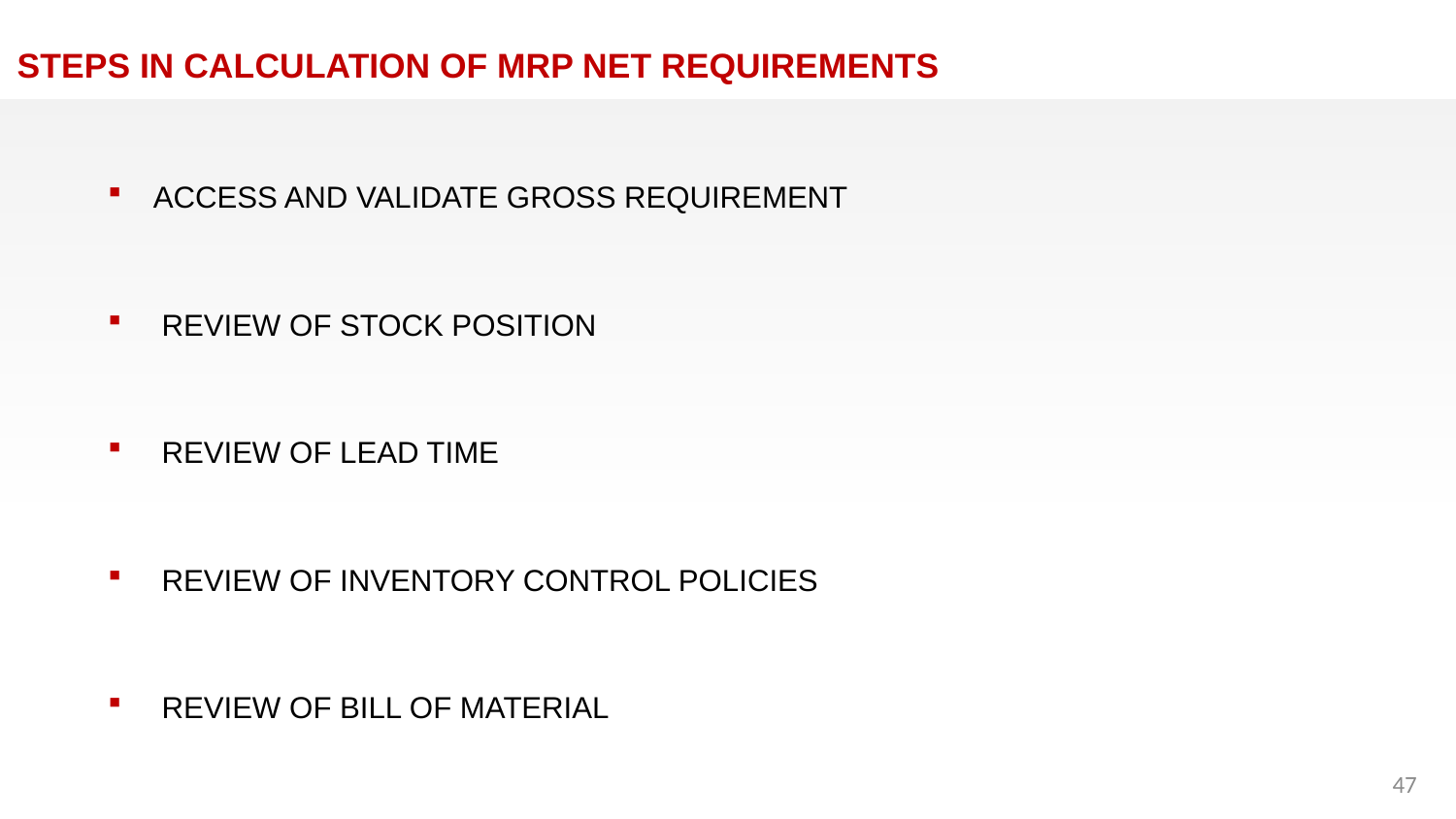

STEPS IN CALCULATION OF MRP NET REQUIREMENTS
ACCESS AND VALIDATE GROSS REQUIREMENT

 REVIEW OF STOCK POSITION

 REVIEW OF LEAD TIME

 REVIEW OF INVENTORY CONTROL POLICIES

 REVIEW OF BILL OF MATERIAL